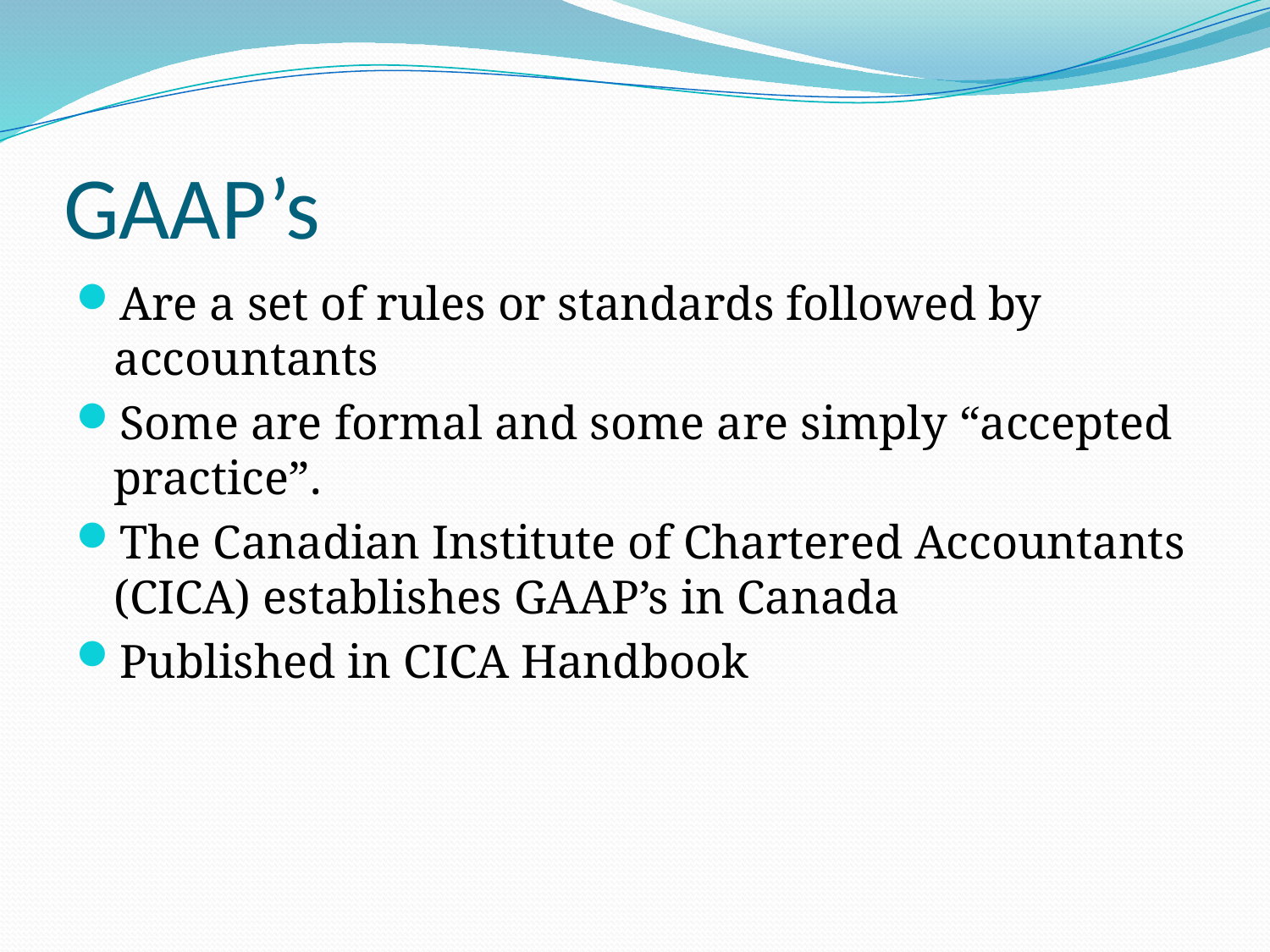

# GAAP’s
Are a set of rules or standards followed by accountants
Some are formal and some are simply “accepted practice”.
The Canadian Institute of Chartered Accountants (CICA) establishes GAAP’s in Canada
Published in CICA Handbook